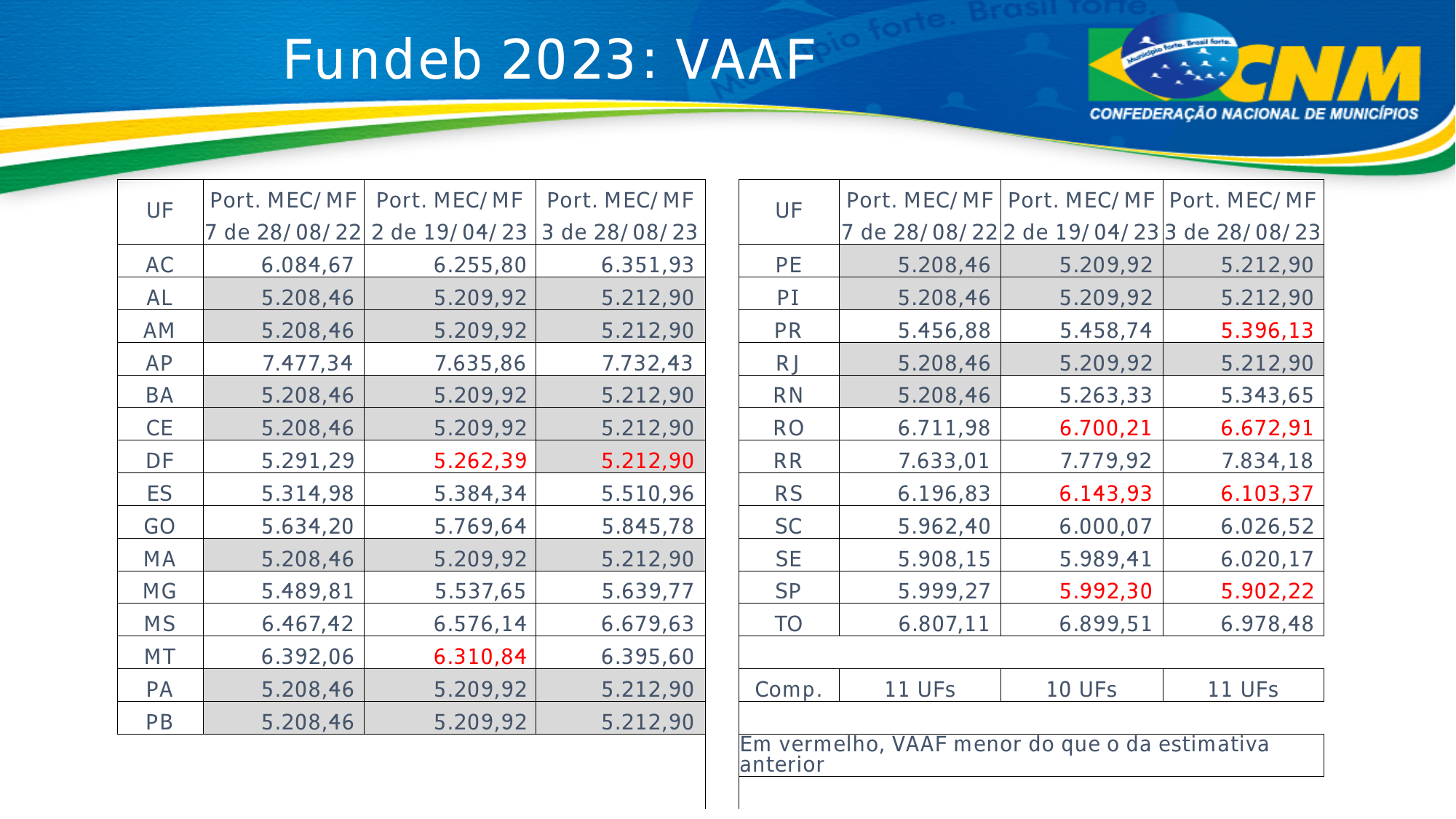

# Fundeb 2023: VAAF
| UF | Port. MEC/MF | Port. MEC/MF | Port. MEC/MF |  | UF | Port. MEC/MF | Port. MEC/MF | Port. MEC/MF |
| --- | --- | --- | --- | --- | --- | --- | --- | --- |
|  | 7 de 28/08/22 | 2 de 19/04/23 | 3 de 28/08/23 |  |  | 7 de 28/08/22 | 2 de 19/04/23 | 3 de 28/08/23 |
| AC | 6.084,67 | 6.255,80 | 6.351,93 |  | PE | 5.208,46 | 5.209,92 | 5.212,90 |
| AL | 5.208,46 | 5.209,92 | 5.212,90 |  | PI | 5.208,46 | 5.209,92 | 5.212,90 |
| AM | 5.208,46 | 5.209,92 | 5.212,90 |  | PR | 5.456,88 | 5.458,74 | 5.396,13 |
| AP | 7.477,34 | 7.635,86 | 7.732,43 |  | RJ | 5.208,46 | 5.209,92 | 5.212,90 |
| BA | 5.208,46 | 5.209,92 | 5.212,90 |  | RN | 5.208,46 | 5.263,33 | 5.343,65 |
| CE | 5.208,46 | 5.209,92 | 5.212,90 |  | RO | 6.711,98 | 6.700,21 | 6.672,91 |
| DF | 5.291,29 | 5.262,39 | 5.212,90 |  | RR | 7.633,01 | 7.779,92 | 7.834,18 |
| ES | 5.314,98 | 5.384,34 | 5.510,96 |  | RS | 6.196,83 | 6.143,93 | 6.103,37 |
| GO | 5.634,20 | 5.769,64 | 5.845,78 |  | SC | 5.962,40 | 6.000,07 | 6.026,52 |
| MA | 5.208,46 | 5.209,92 | 5.212,90 |  | SE | 5.908,15 | 5.989,41 | 6.020,17 |
| MG | 5.489,81 | 5.537,65 | 5.639,77 |  | SP | 5.999,27 | 5.992,30 | 5.902,22 |
| MS | 6.467,42 | 6.576,14 | 6.679,63 |  | TO | 6.807,11 | 6.899,51 | 6.978,48 |
| MT | 6.392,06 | 6.310,84 | 6.395,60 |  |  |  |  |  |
| PA | 5.208,46 | 5.209,92 | 5.212,90 |  | Comp. | 11 UFs | 10 UFs | 11 UFs |
| PB | 5.208,46 | 5.209,92 | 5.212,90 |  |  |  |  |  |
|  |  |  |  |  | Em vermelho, VAAF menor do que o da estimativa anterior |  |  |  |
|  |  |  |  |  |  |  |  |  |